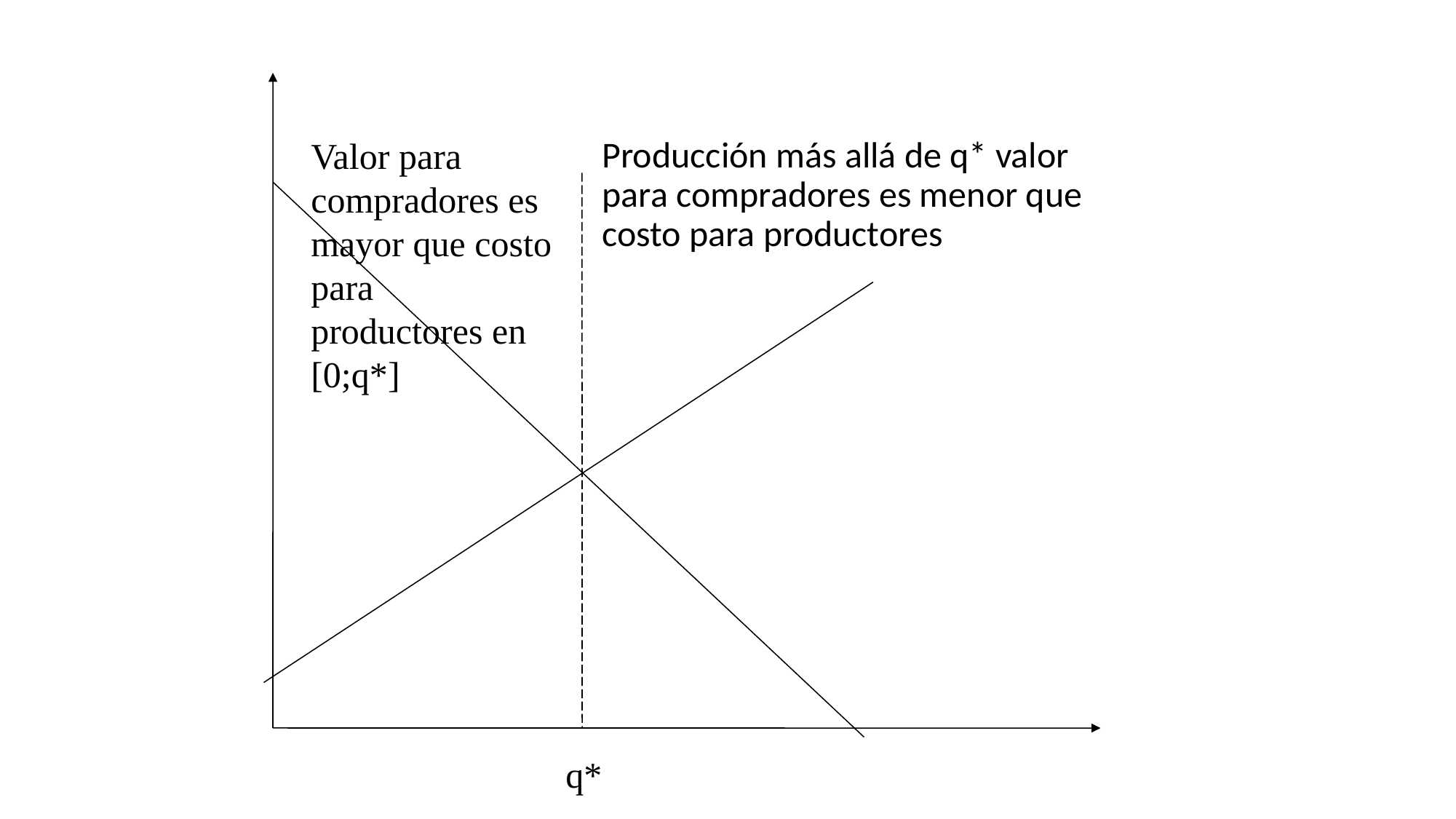

Valor para compradores es mayor que costo para productores en [0;q*]
# Producción más allá de q* valor para compradores es menor que costo para productores

q*